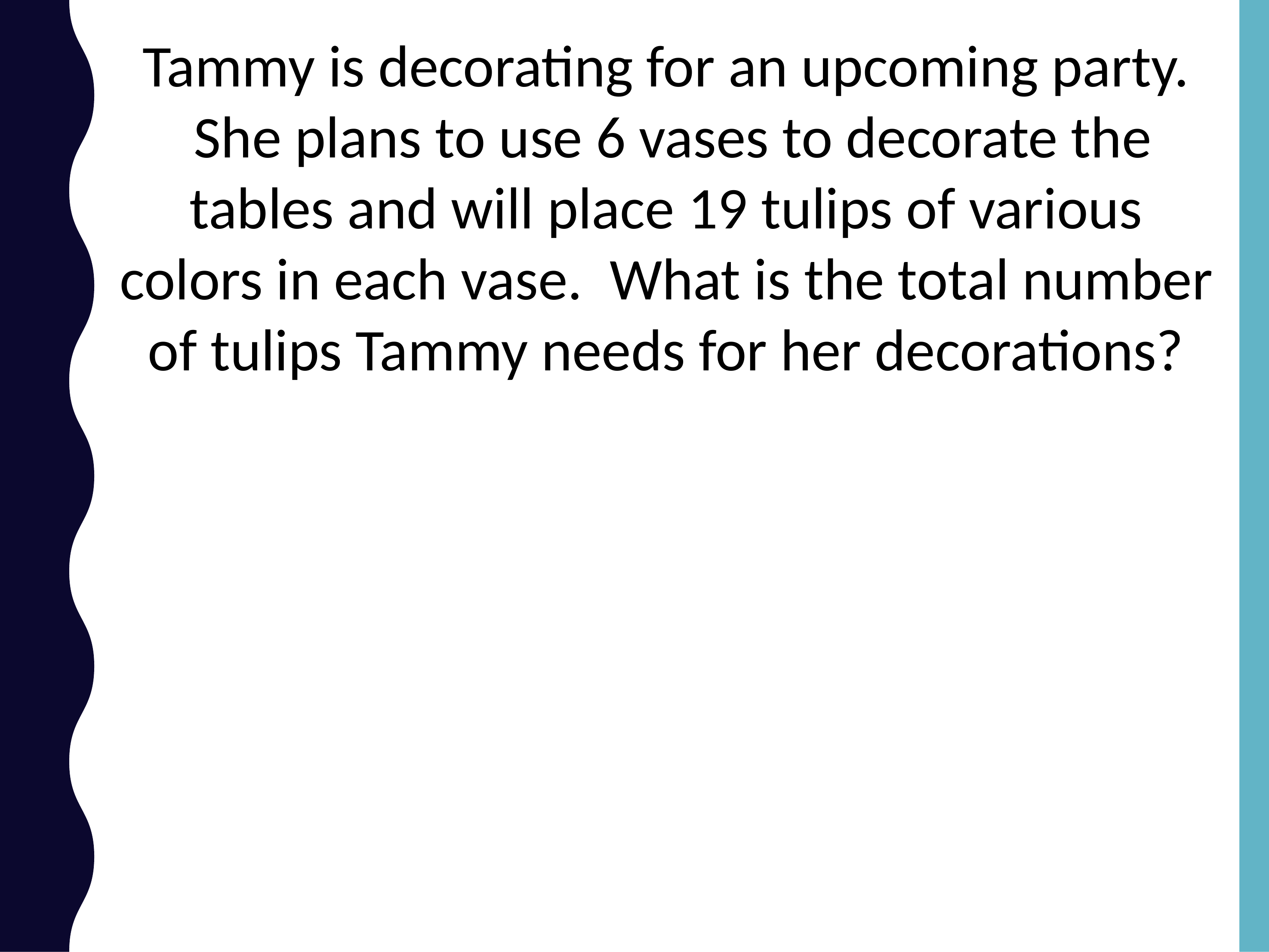

Tammy is decorating for an upcoming party.  She plans to use 6 vases to decorate the tables and will place 19 tulips of various colors in each vase.  What is the total number of tulips Tammy needs for her decorations?